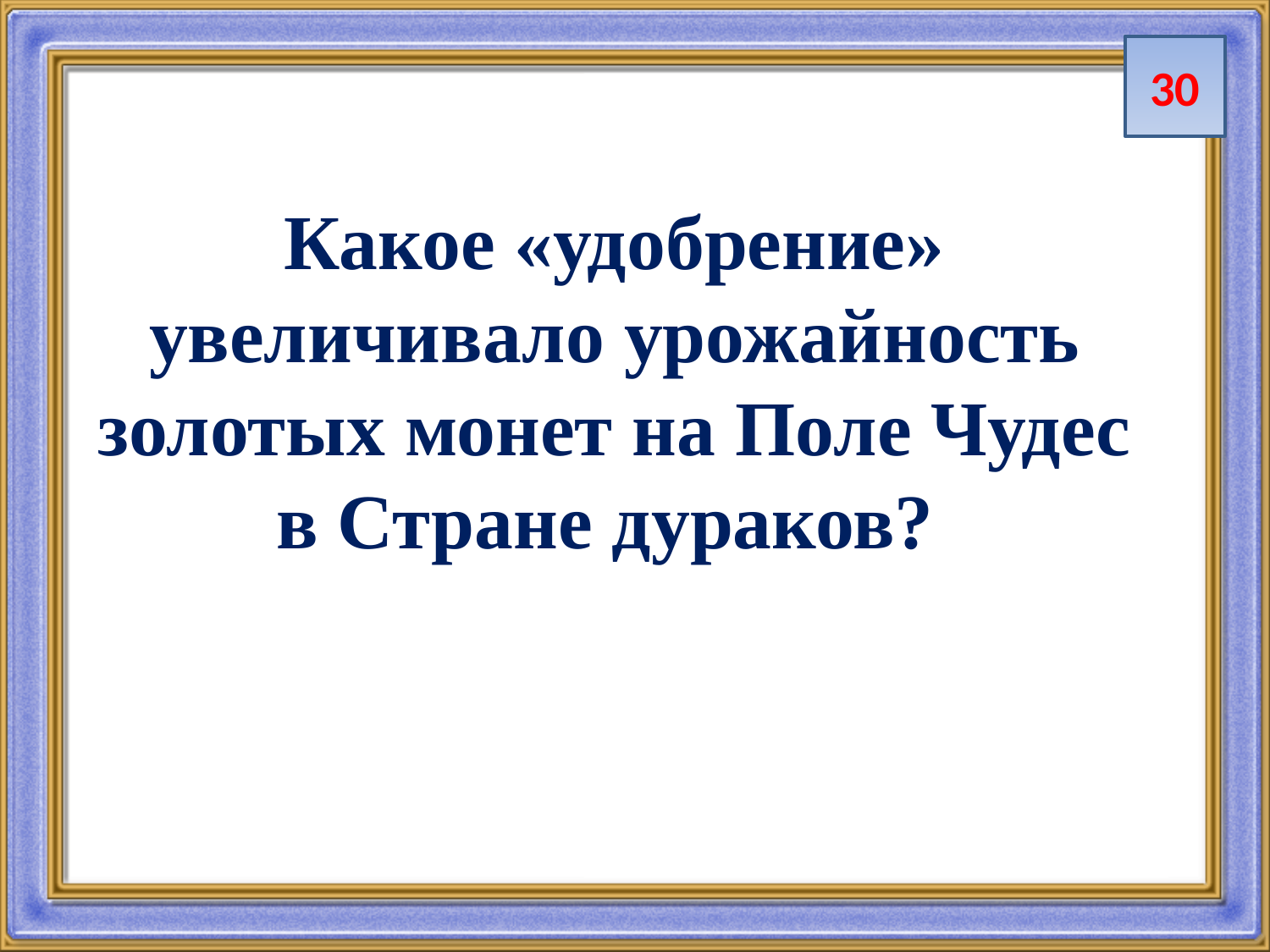

30
Какое «удобрение» увеличивало урожайность золотых монет на Поле Чудес в Стране дураков?